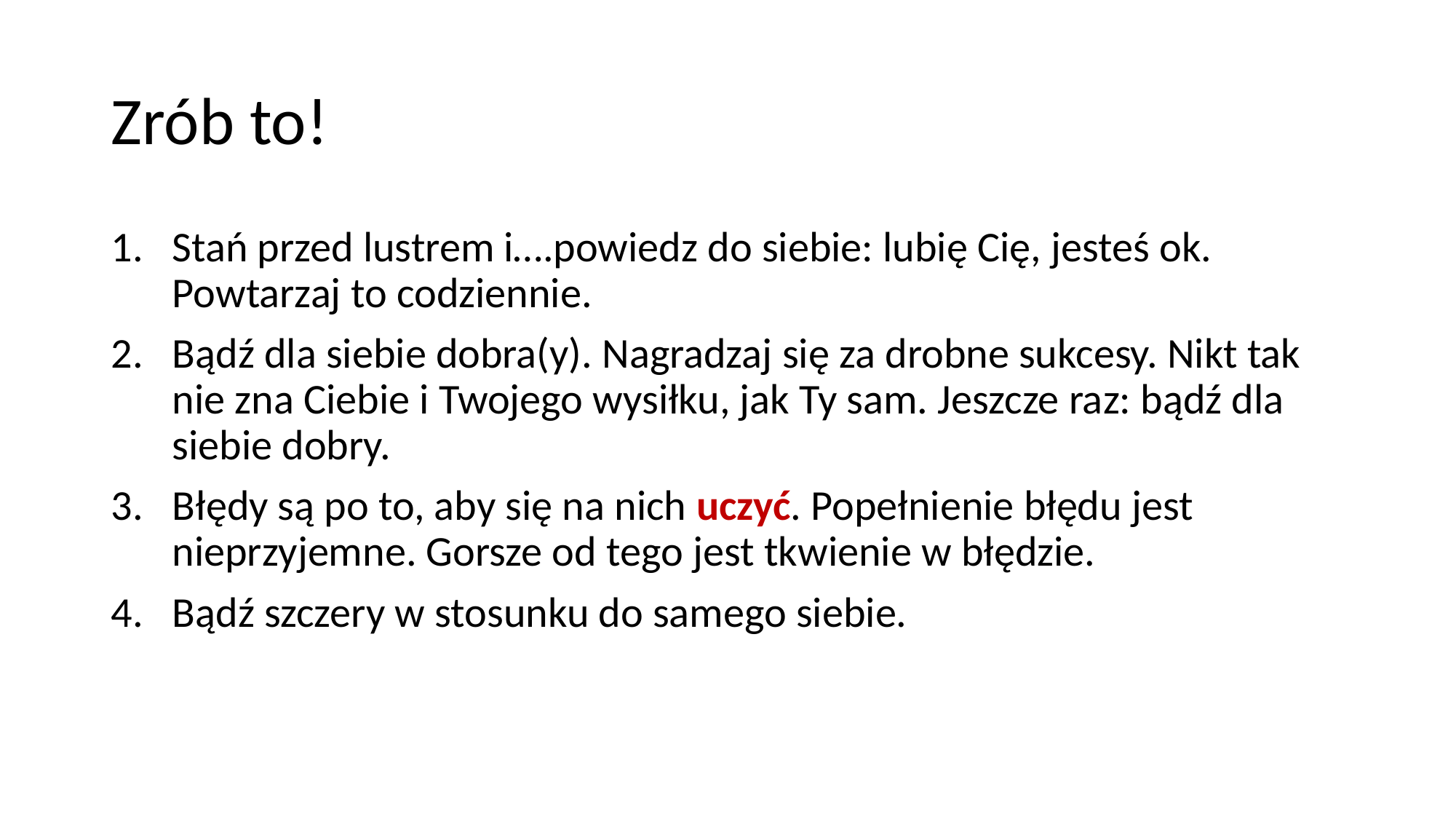

# Zrób to!
Stań przed lustrem i….powiedz do siebie: lubię Cię, jesteś ok. Powtarzaj to codziennie.
Bądź dla siebie dobra(y). Nagradzaj się za drobne sukcesy. Nikt tak nie zna Ciebie i Twojego wysiłku, jak Ty sam. Jeszcze raz: bądź dla siebie dobry.
Błędy są po to, aby się na nich uczyć. Popełnienie błędu jest nieprzyjemne. Gorsze od tego jest tkwienie w błędzie.
Bądź szczery w stosunku do samego siebie.